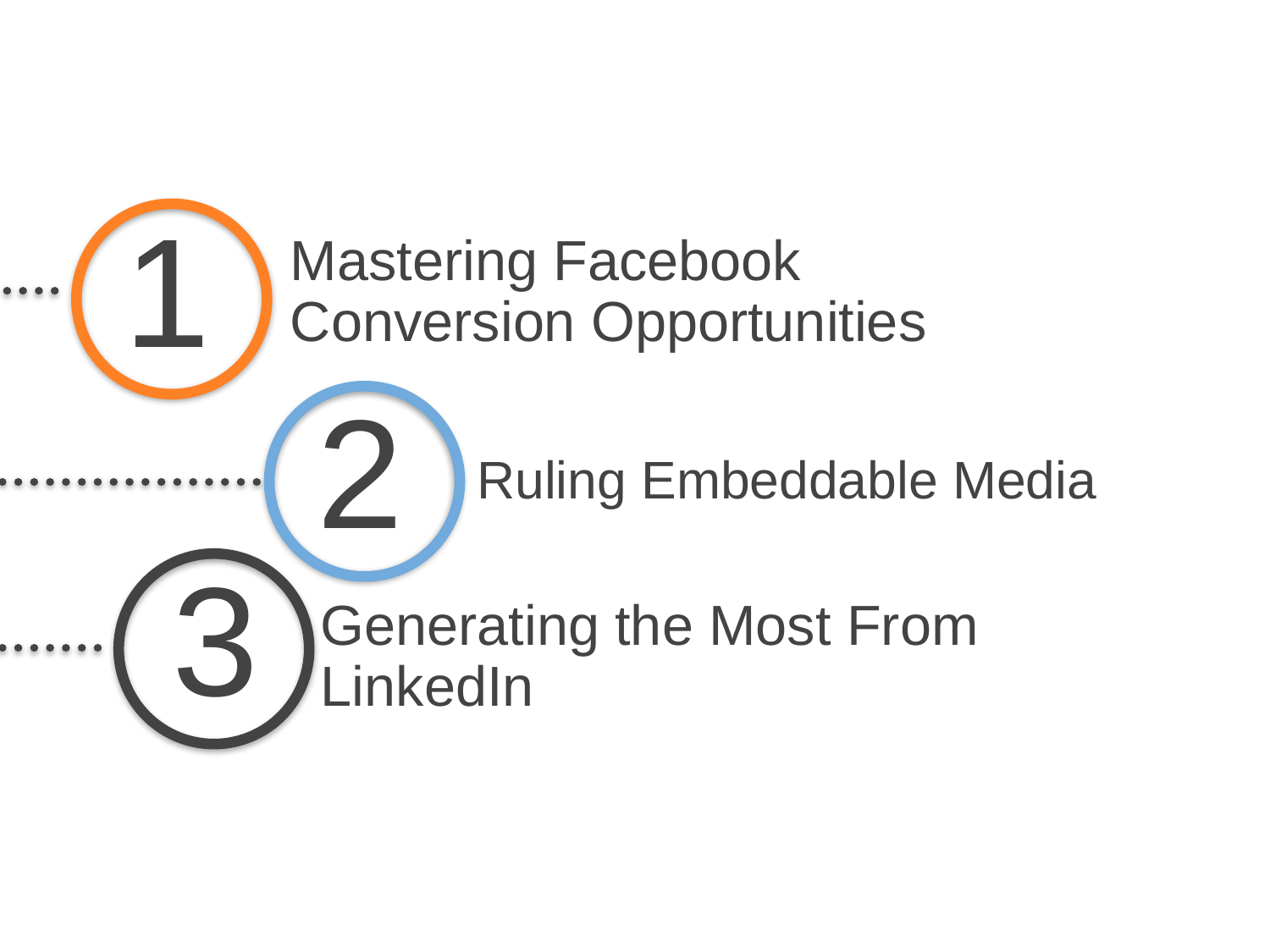

1

Mastering Facebook Conversion Opportunities

2

Ruling Embeddable Media

3

Generating the Most From LinkedIn